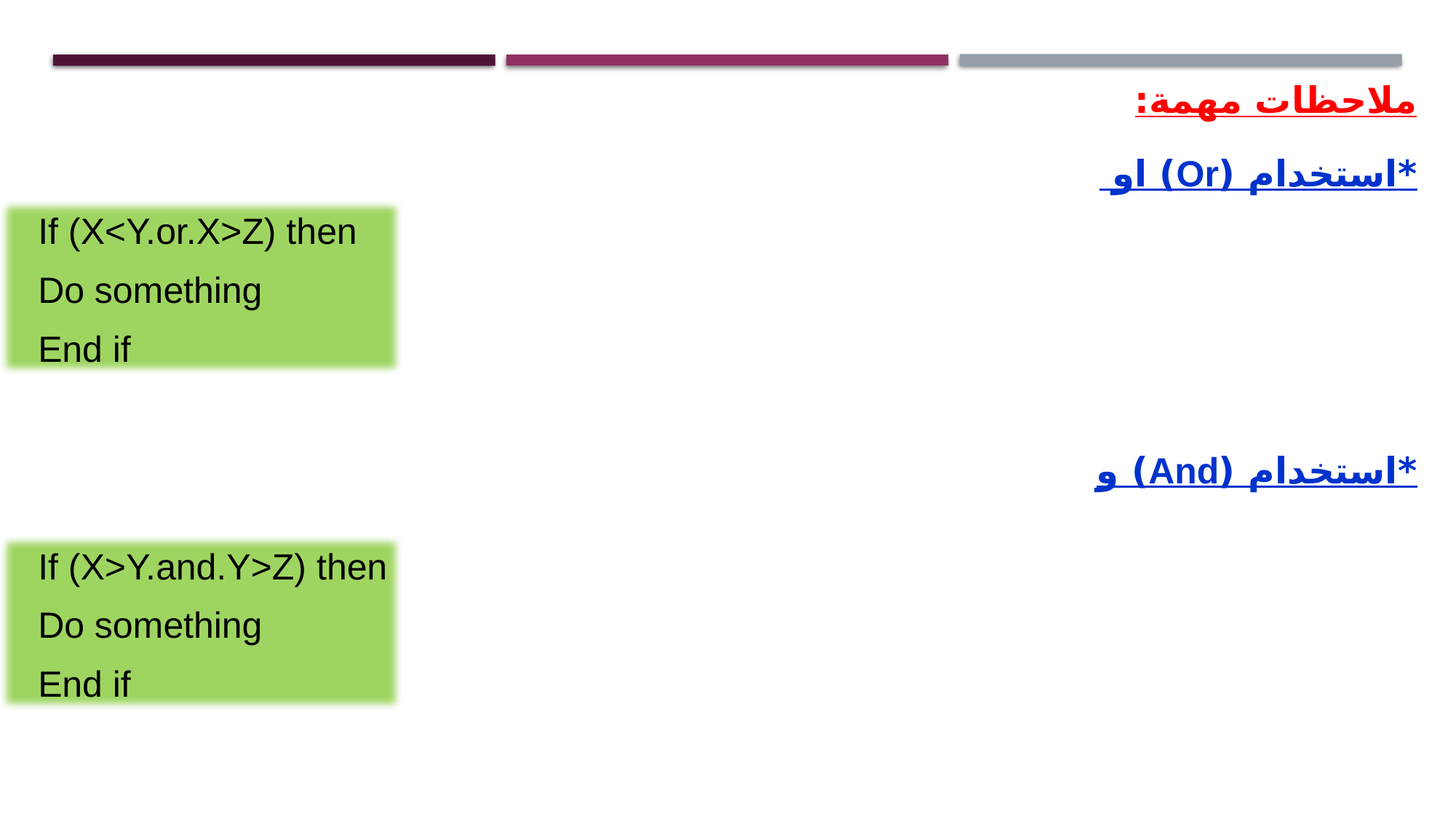

ملاحظات مهمة:
*استخدام (Or) او
If (X<Y.or.X>Z) then
Do something
End if
*استخدام (And) و
If (X>Y.and.Y>Z) then
Do something
End if